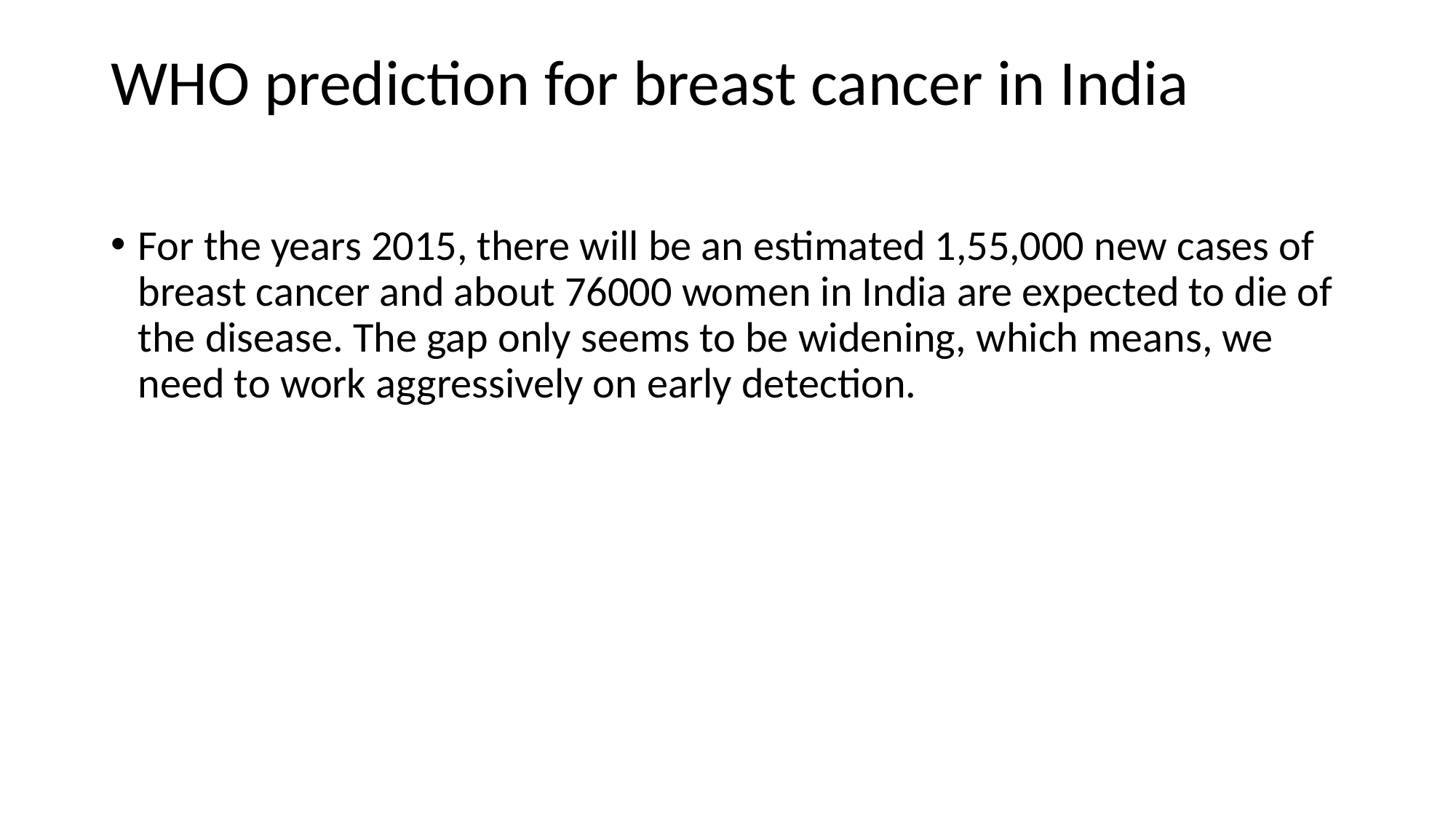

# WHO prediction for breast cancer in India
For the years 2015, there will be an estimated 1,55,000 new cases of breast cancer and about 76000 women in India are expected to die of the disease. The gap only seems to be widening, which means, we need to work aggressively on early detection.